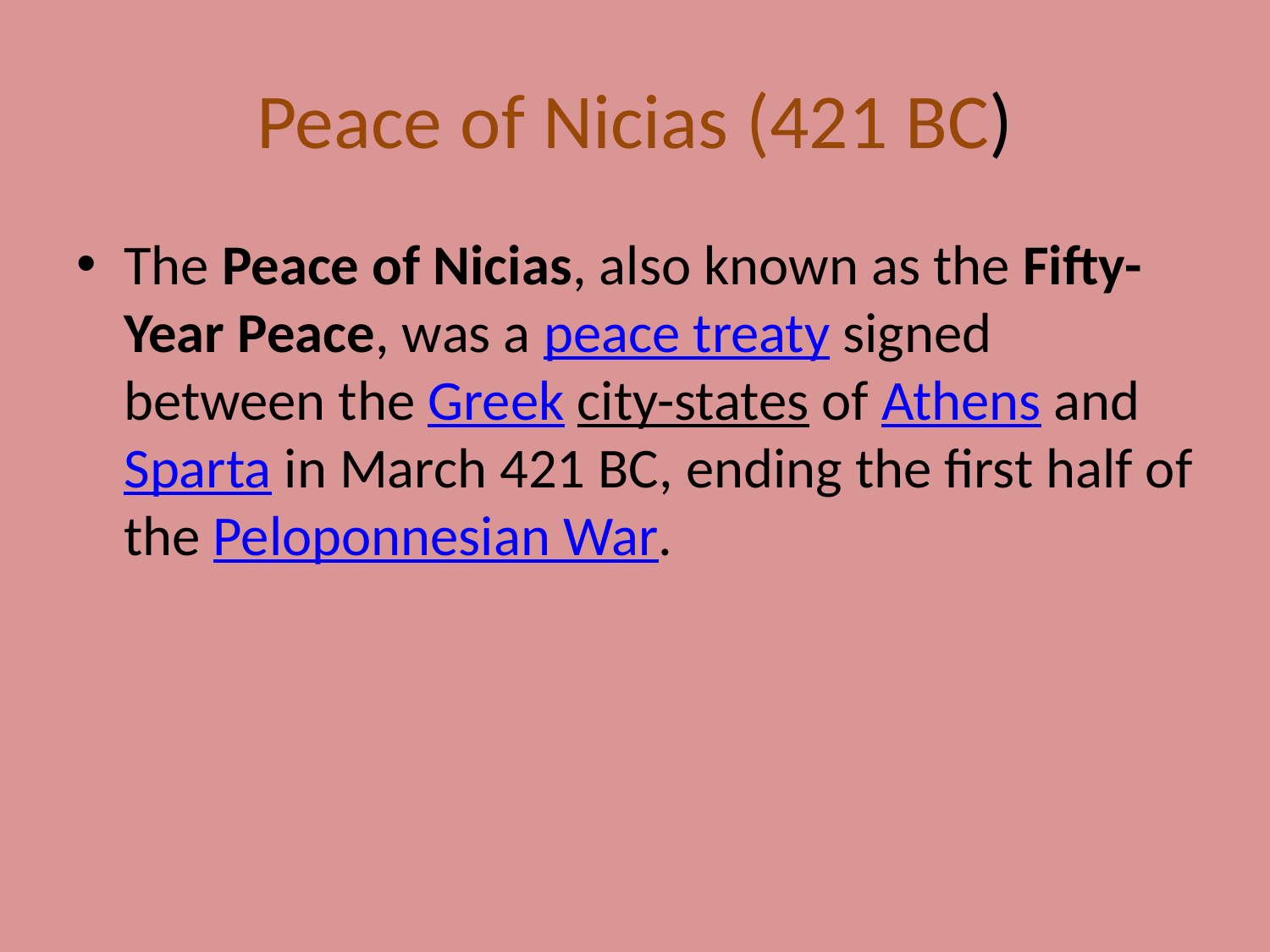

# Peace of Nicias (421 BC)
The Peace of Nicias, also known as the Fifty-Year Peace, was a peace treaty signed between the Greek city-states of Athens and Sparta in March 421 BC, ending the first half of the Peloponnesian War.